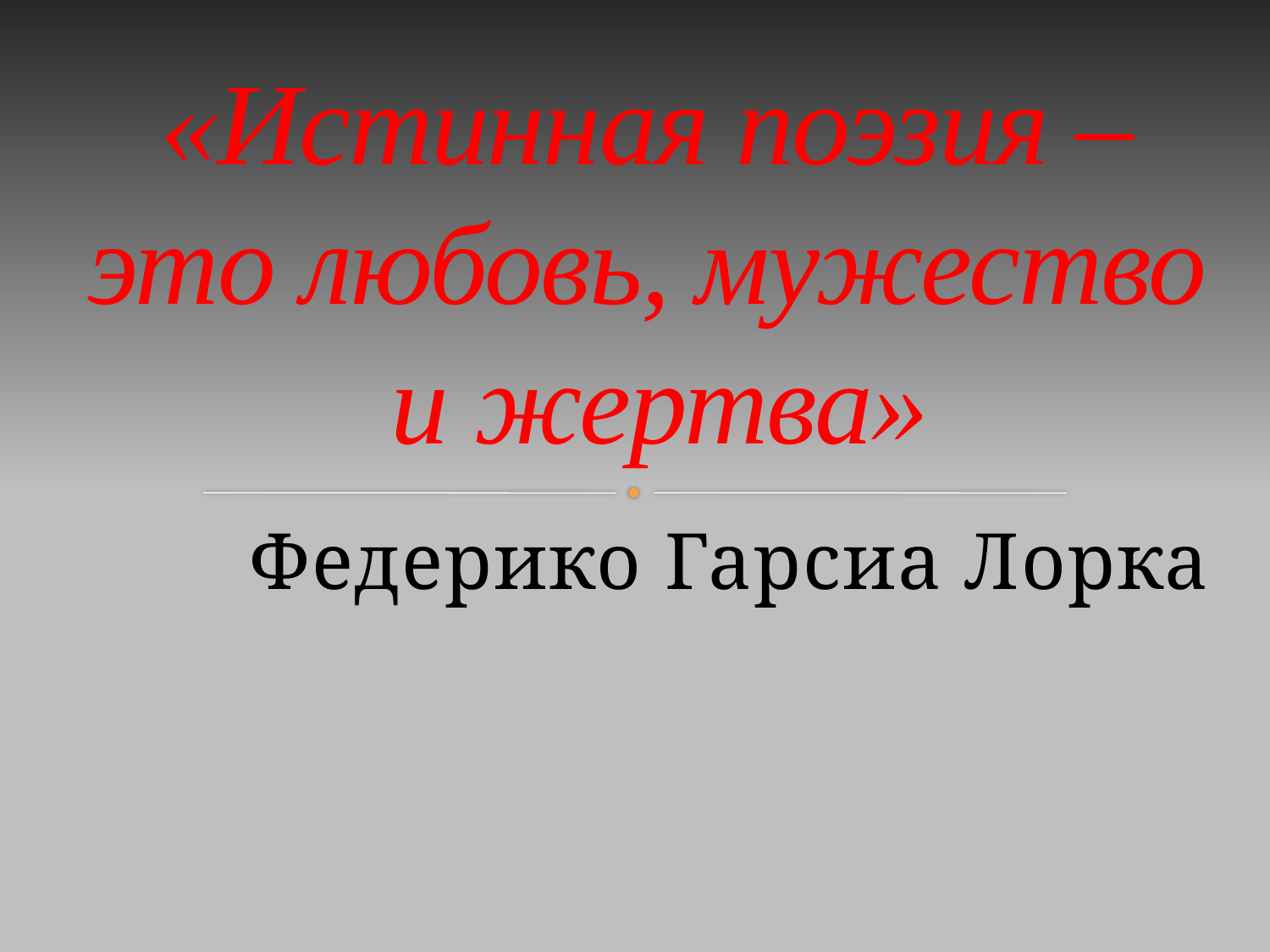

«Истинная поэзия – это любовь, мужество  и жертва»
#
Федерико Гарсиа Лорка